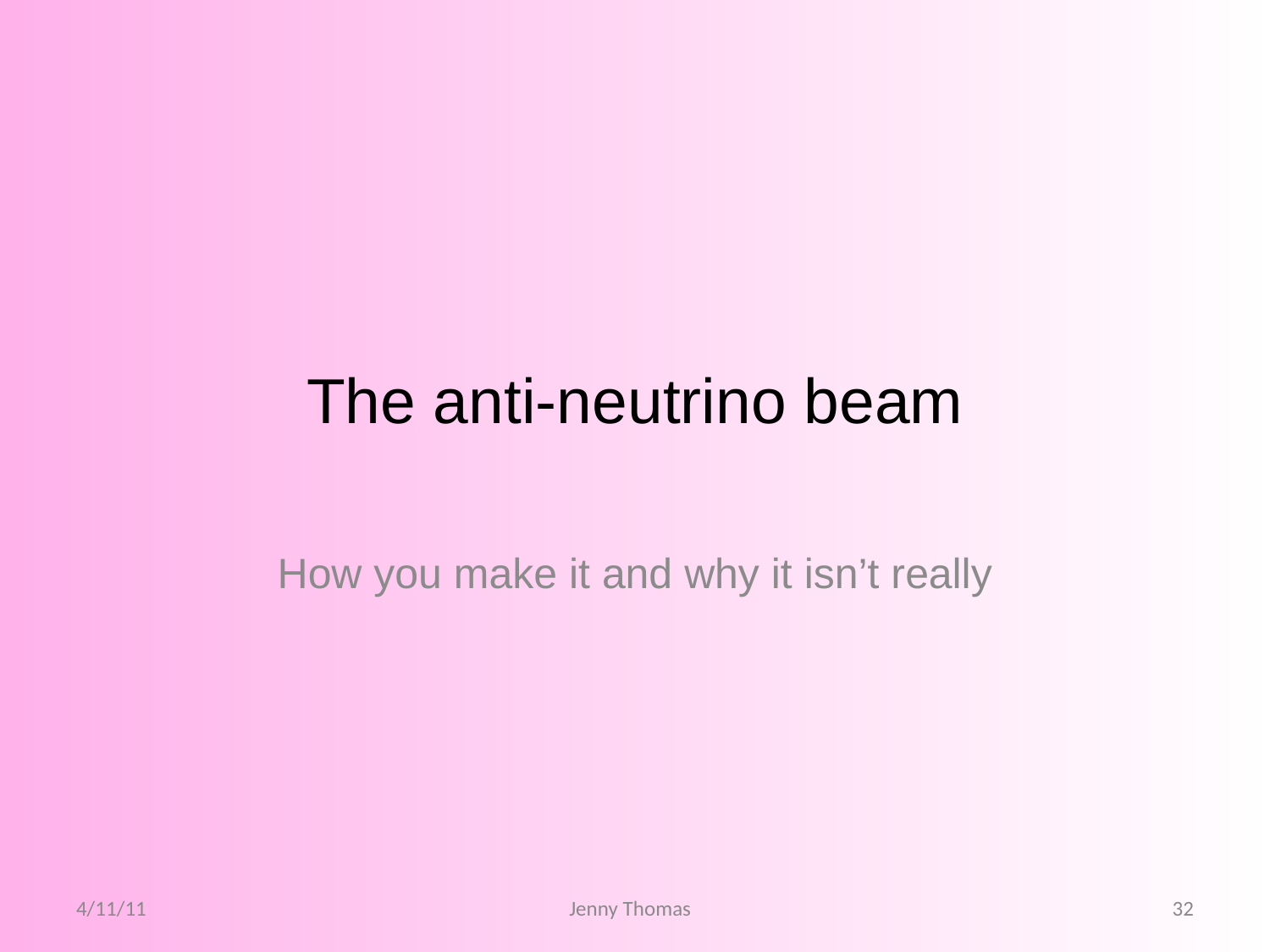

# The anti-neutrino beam
How you make it and why it isn’t really
4/11/11
Jenny Thomas
32